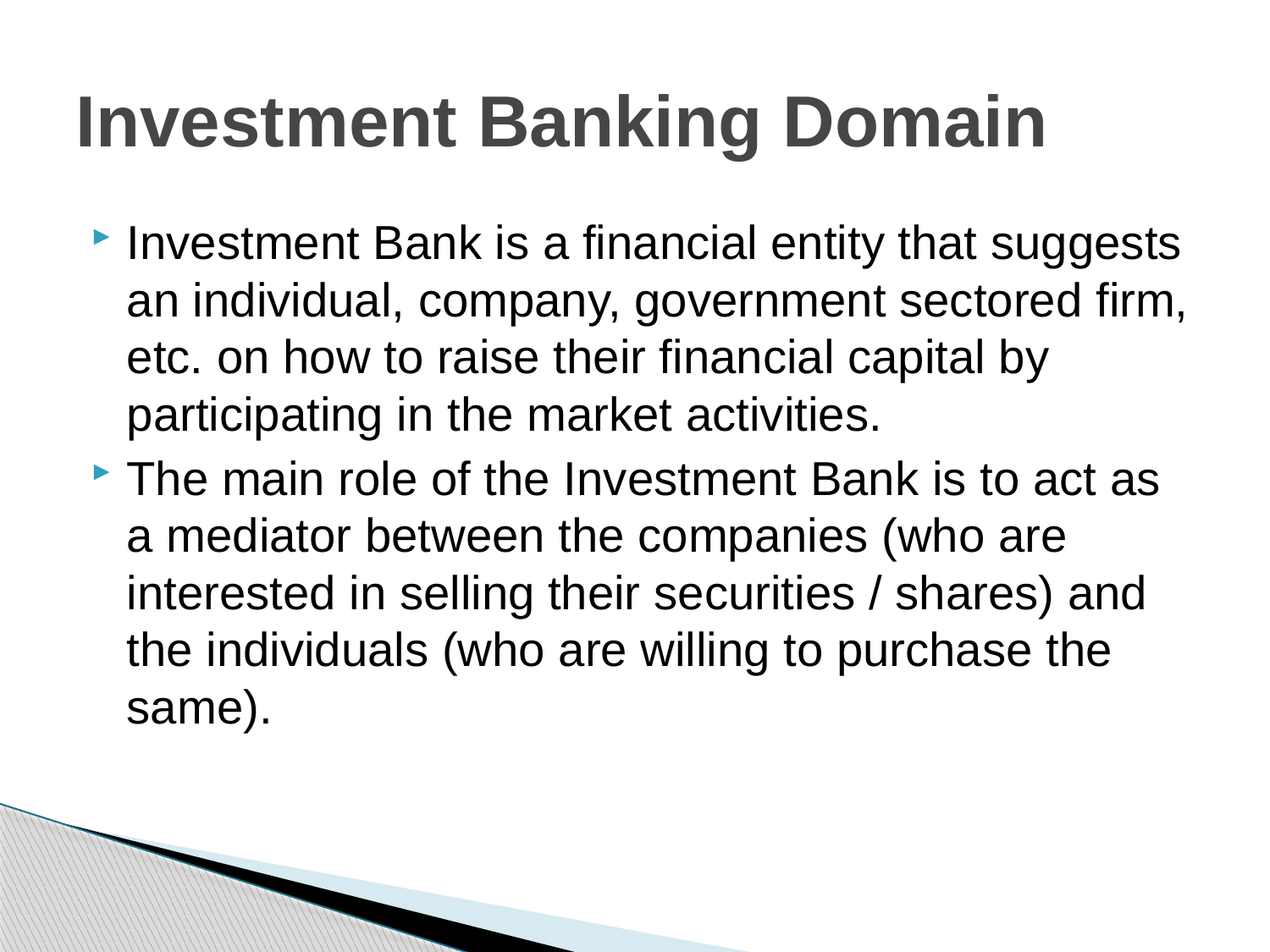

# Investment Banking Domain
Investment Bank is a financial entity that suggests an individual, company, government sectored firm, etc. on how to raise their financial capital by participating in the market activities.
The main role of the Investment Bank is to act as a mediator between the companies (who are interested in selling their securities / shares) and the individuals (who are willing to purchase the same).